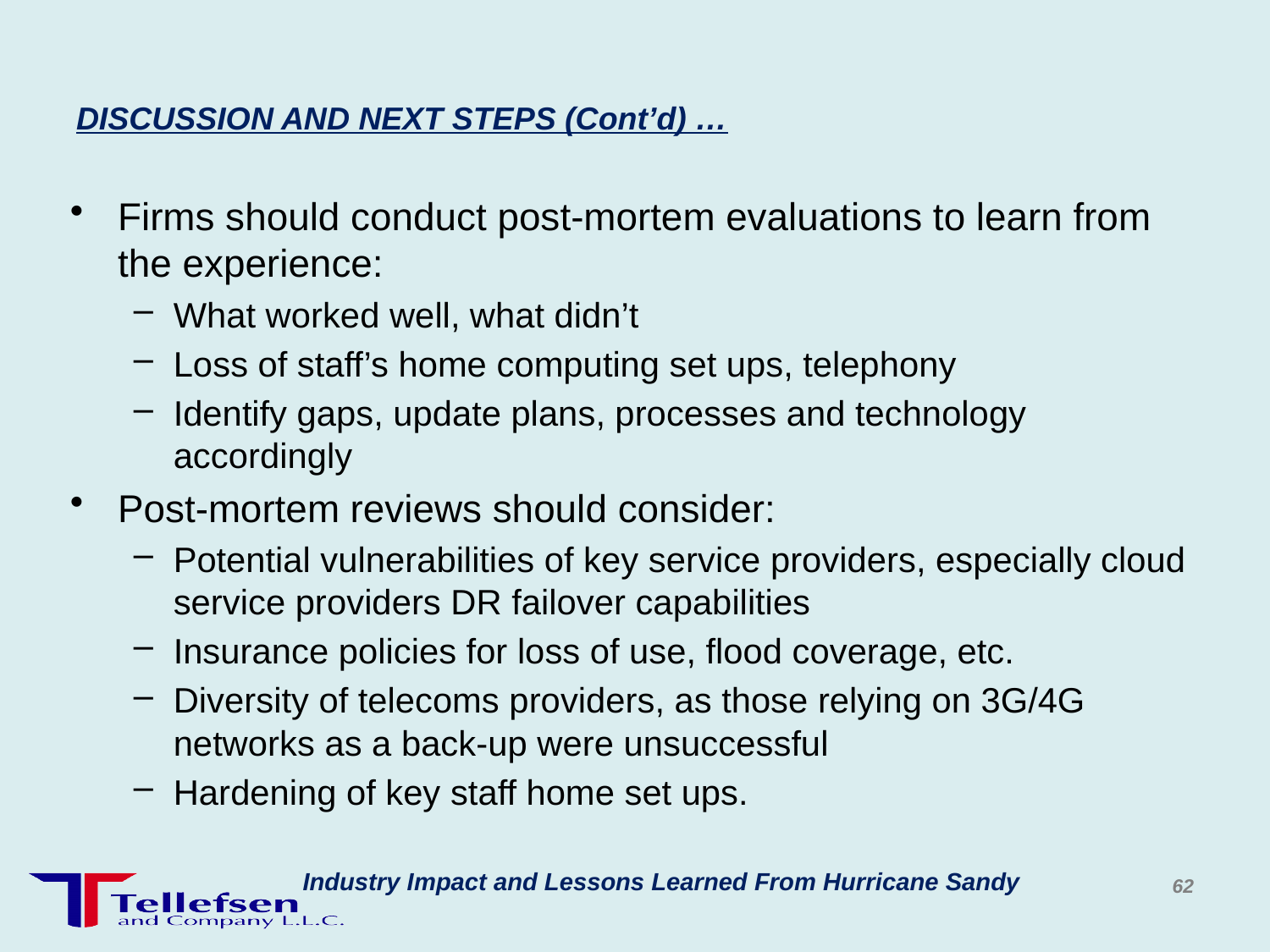

# DISCUSSION AND NEXT STEPS (Cont’d) …
Firms should conduct post-mortem evaluations to learn from the experience:
What worked well, what didn’t
Loss of staff’s home computing set ups, telephony
Identify gaps, update plans, processes and technology accordingly
Post-mortem reviews should consider:
Potential vulnerabilities of key service providers, especially cloud service providers DR failover capabilities
Insurance policies for loss of use, flood coverage, etc.
Diversity of telecoms providers, as those relying on 3G/4G networks as a back-up were unsuccessful
Hardening of key staff home set ups.
Industry Impact and Lessons Learned From Hurricane Sandy
62